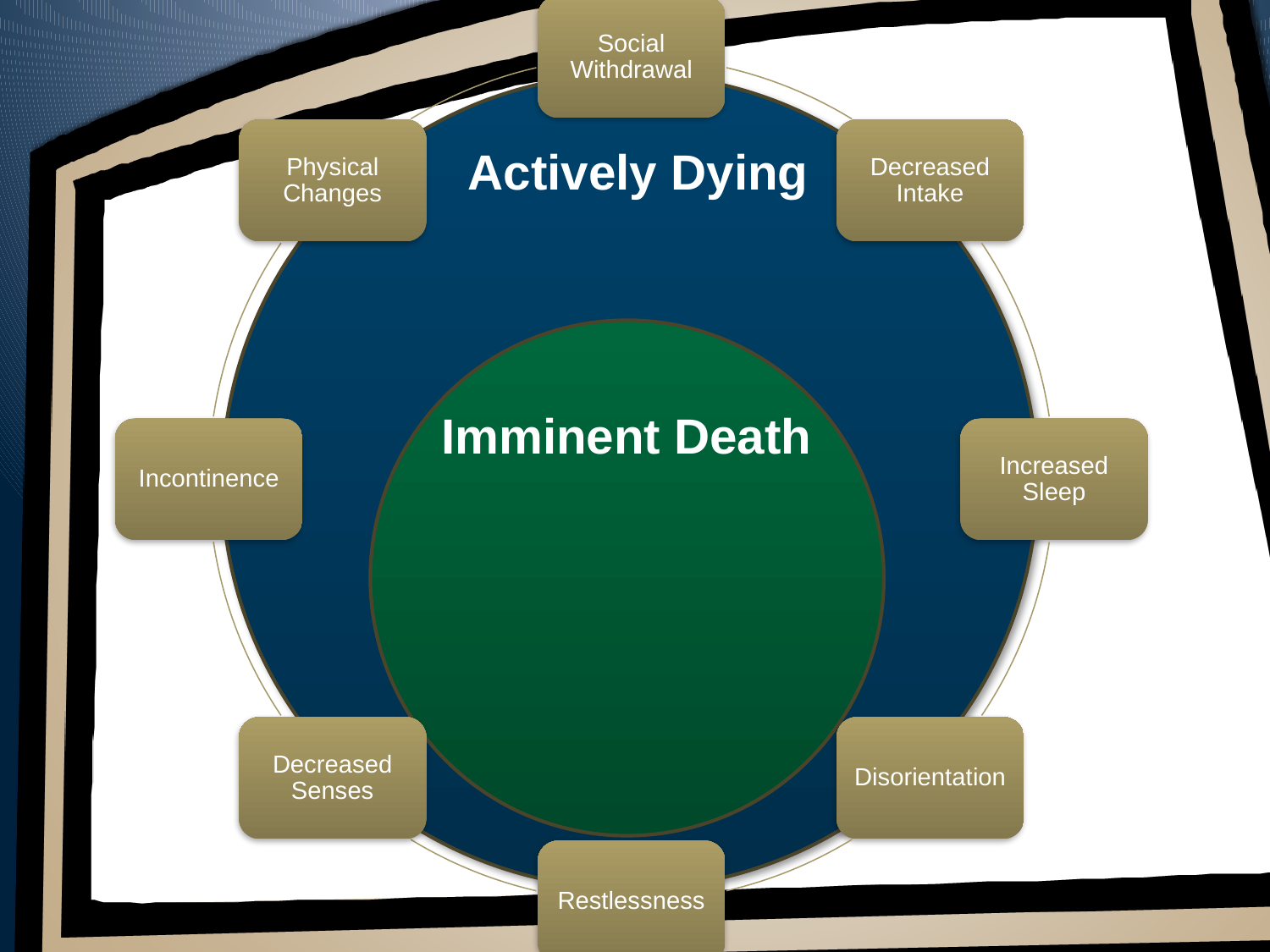

Social Withdrawal

Physical Changes
Decreased Intake
Incontinence
Increased Sleep
Decreased Senses
Disorientation
Restlessness

Actively Dying

Imminent Death